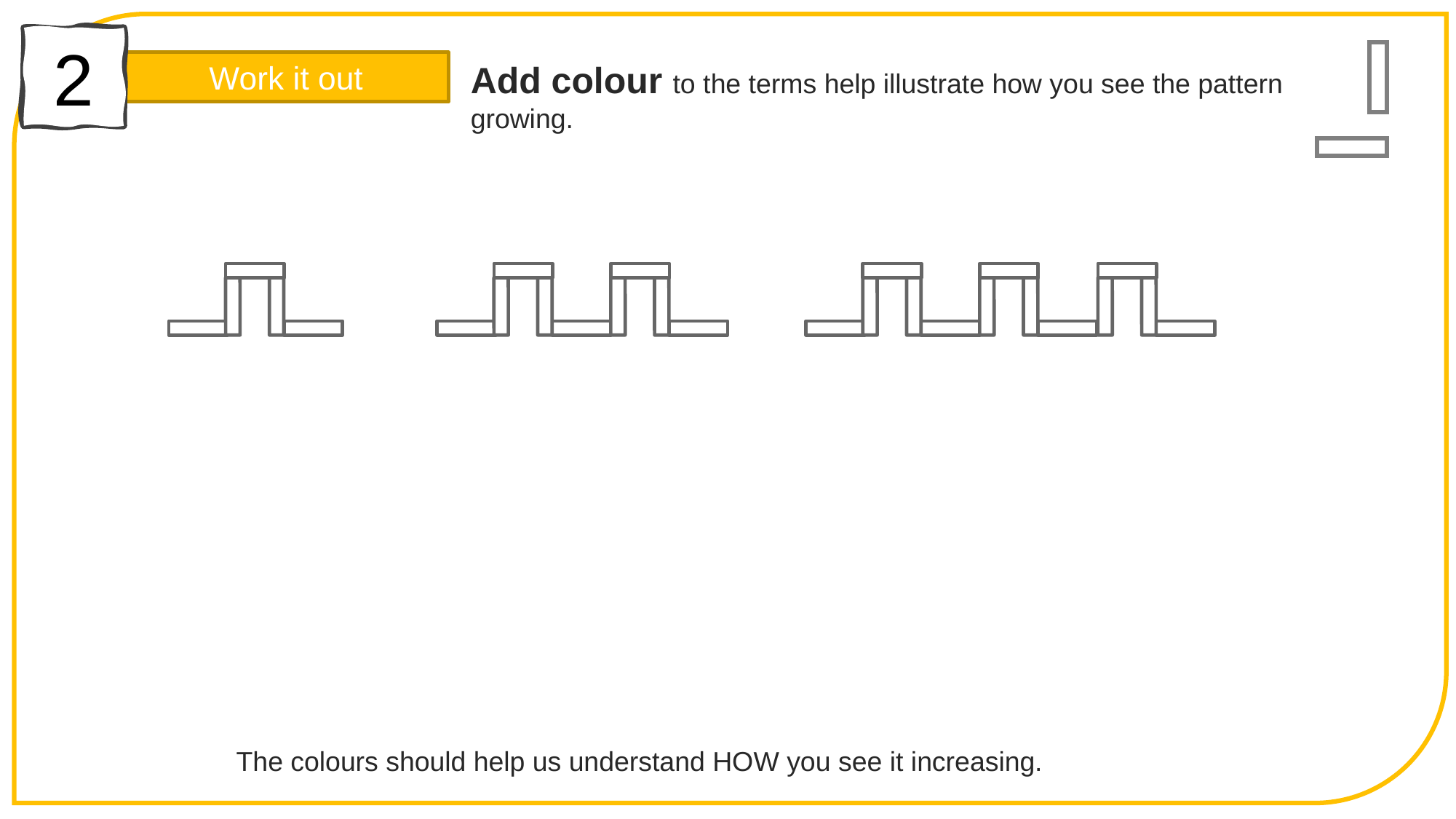

2
Add colour to the terms help illustrate how you see the pattern growing.
Work it out

The colours should help us understand HOW you see it increasing.